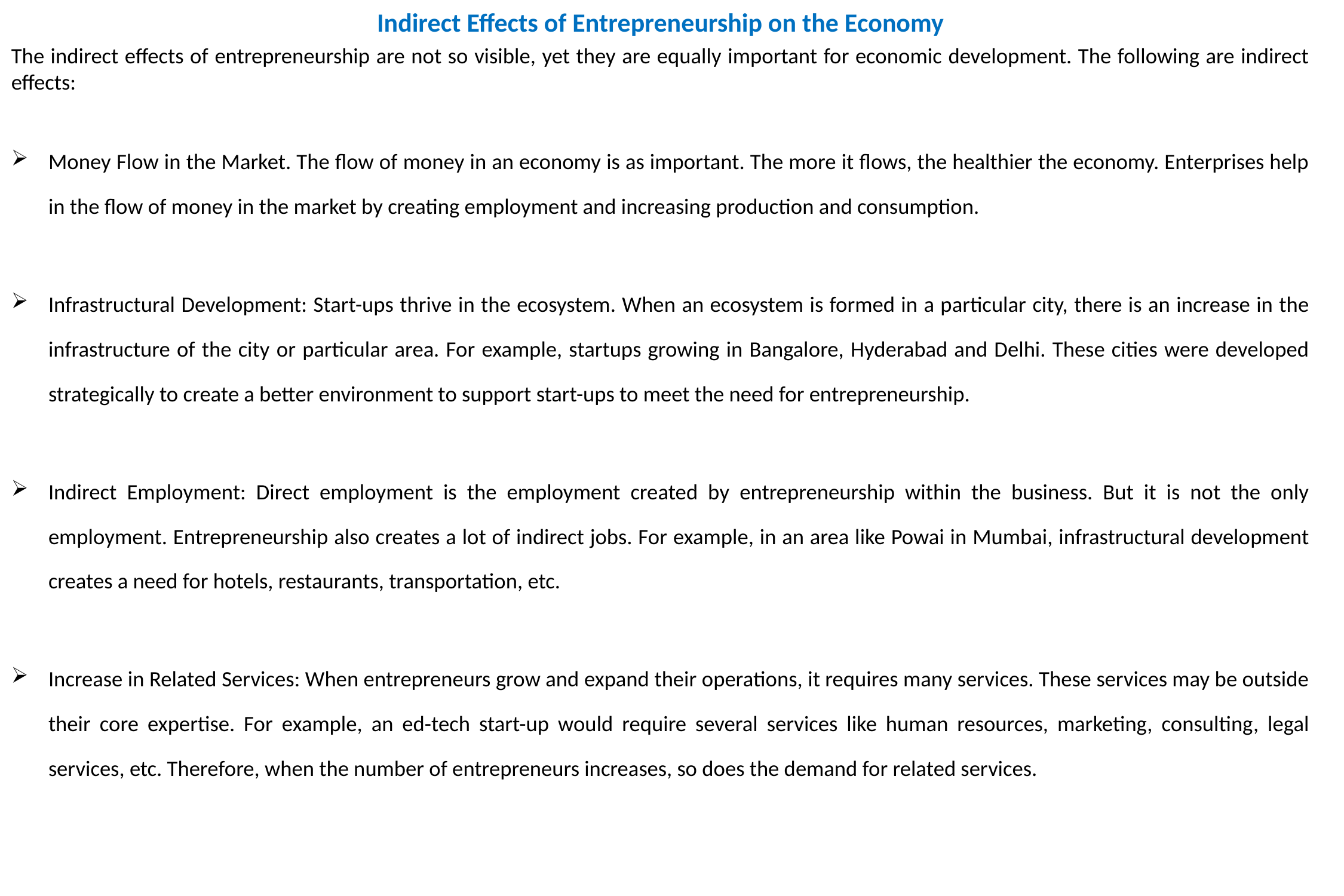

Indirect Effects of Entrepreneurship on the Economy
The indirect effects of entrepreneurship are not so visible, yet they are equally important for economic development. The following are indirect effects:

Money Flow in the Market. The flow of money in an economy is as important. The more it flows, the healthier the economy. Enterprises help in the flow of money in the market by creating employment and increasing production and consumption.

Infrastructural Development: Start-ups thrive in the ecosystem. When an ecosystem is formed in a particular city, there is an increase in the infrastructure of the city or particular area. For example, startups growing in Bangalore, Hyderabad and Delhi. These cities were developed strategically to create a better environment to support start-ups to meet the need for entrepreneurship.

Indirect Employment: Direct employment is the employment created by entrepreneurship within the business. But it is not the only employment. Entrepreneurship also creates a lot of indirect jobs. For example, in an area like Powai in Mumbai, infrastructural development creates a need for hotels, restaurants, transportation, etc.

Increase in Related Services: When entrepreneurs grow and expand their operations, it requires many services. These services may be outside their core expertise. For example, an ed-tech start-up would require several services like human resources, marketing, consulting, legal services, etc. Therefore, when the number of entrepreneurs increases, so does the demand for related services.